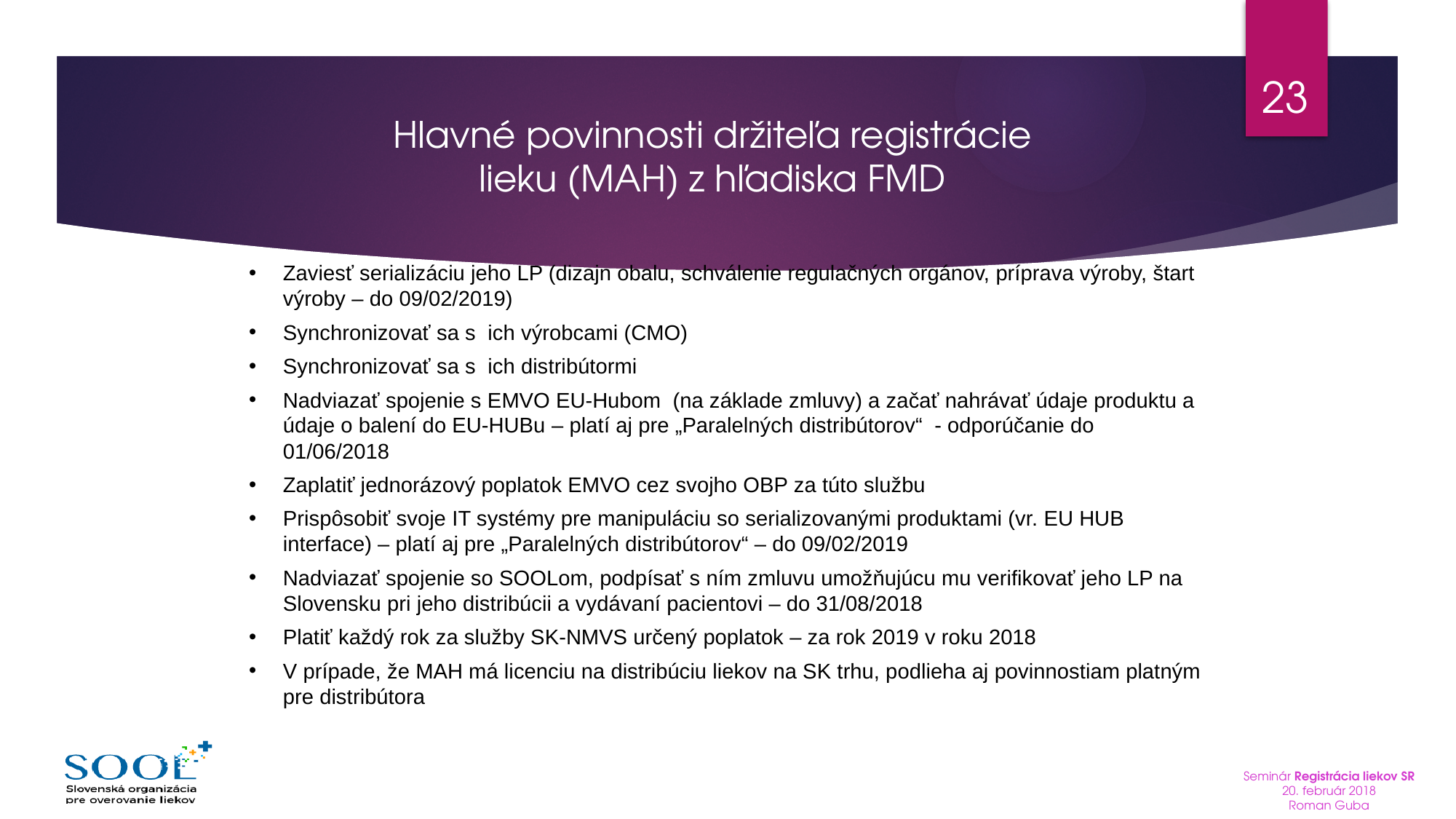

23
Hlavné povinnosti držiteľa registrácie lieku (MAH) z hľadiska FMD
Zaviesť serializáciu jeho LP (dizajn obalu, schválenie regulačných orgánov, príprava výroby, štart výroby – do 09/02/2019)
Synchronizovať sa s  ich výrobcami (CMO)
Synchronizovať sa s  ich distribútormi
Nadviazať spojenie s EMVO EU-Hubom  (na základe zmluvy) a začať nahrávať údaje produktu a údaje o balení do EU-HUBu – platí aj pre „Paralelných distribútorov“  - odporúčanie do 01/06/2018
Zaplatiť jednorázový poplatok EMVO cez svojho OBP za túto službu
Prispôsobiť svoje IT systémy pre manipuláciu so serializovanými produktami (vr. EU HUB interface) – platí aj pre „Paralelných distribútorov“ – do 09/02/2019
Nadviazať spojenie so SOOLom, podpísať s ním zmluvu umožňujúcu mu verifikovať jeho LP na Slovensku pri jeho distribúcii a vydávaní pacientovi – do 31/08/2018
Platiť každý rok za služby SK-NMVS určený poplatok – za rok 2019 v roku 2018
V prípade, že MAH má licenciu na distribúciu liekov na SK trhu, podlieha aj povinnostiam platným pre distribútora